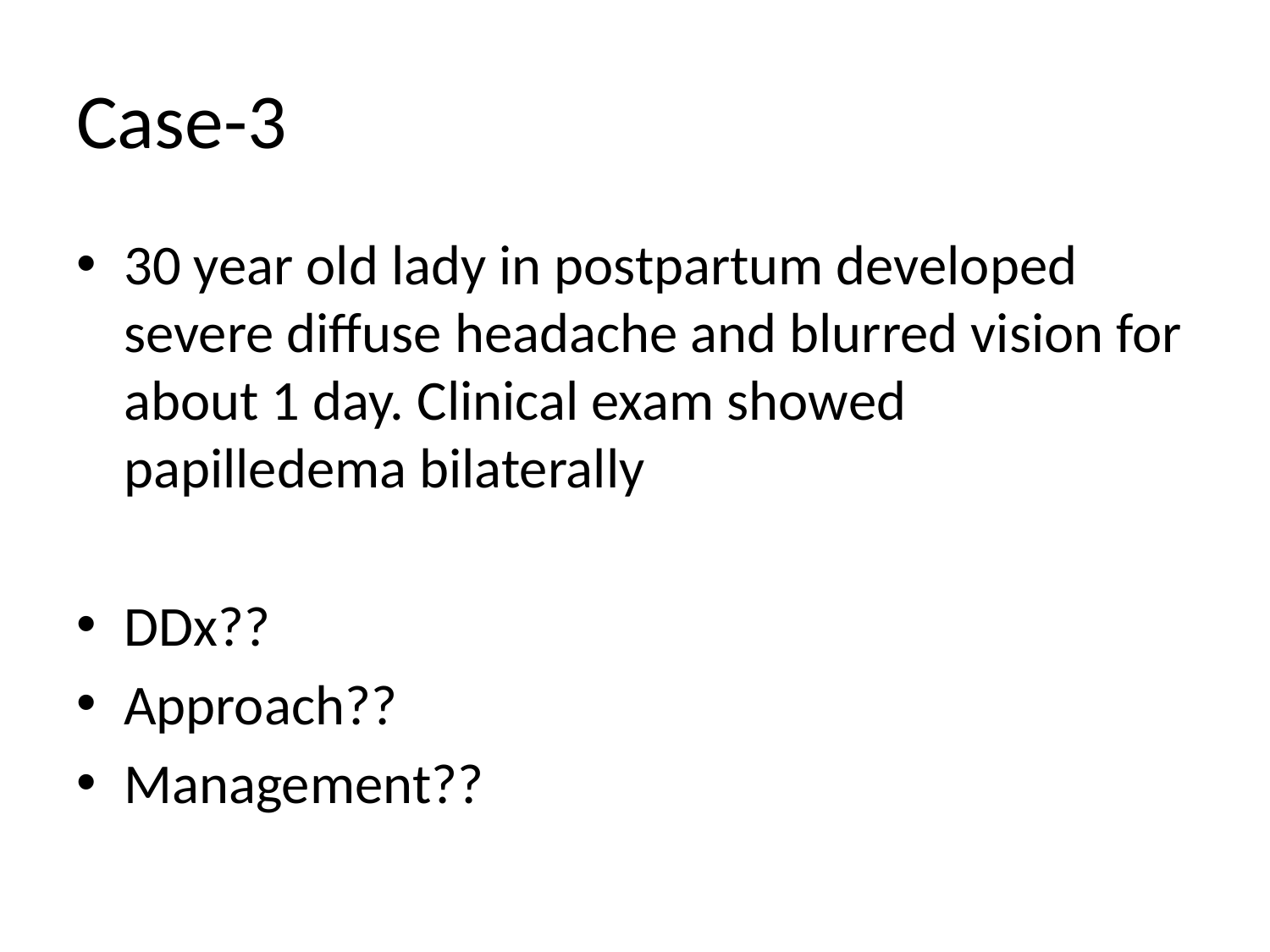

# Case-3
30 year old lady in postpartum developed severe diffuse headache and blurred vision for about 1 day. Clinical exam showed papilledema bilaterally

DDx??
Approach??
Management??